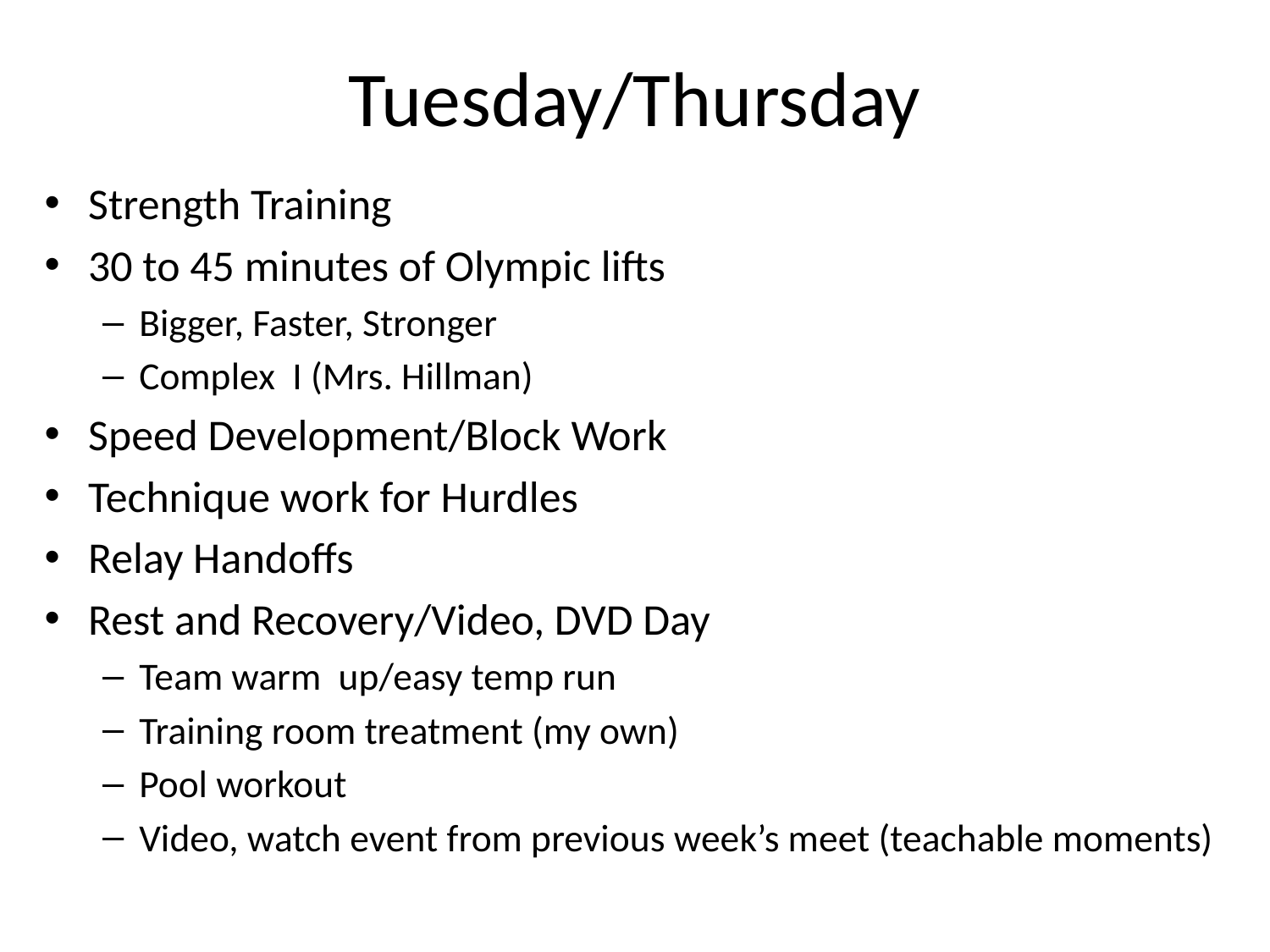

# Tuesday/Thursday
Strength Training
30 to 45 minutes of Olympic lifts
Bigger, Faster, Stronger
Complex  I (Mrs. Hillman)
Speed Development/Block Work
Technique work for Hurdles
Relay Handoffs
Rest and Recovery/Video, DVD Day
Team warm  up/easy temp run
Training room treatment (my own)
Pool workout
Video, watch event from previous week’s meet (teachable moments)